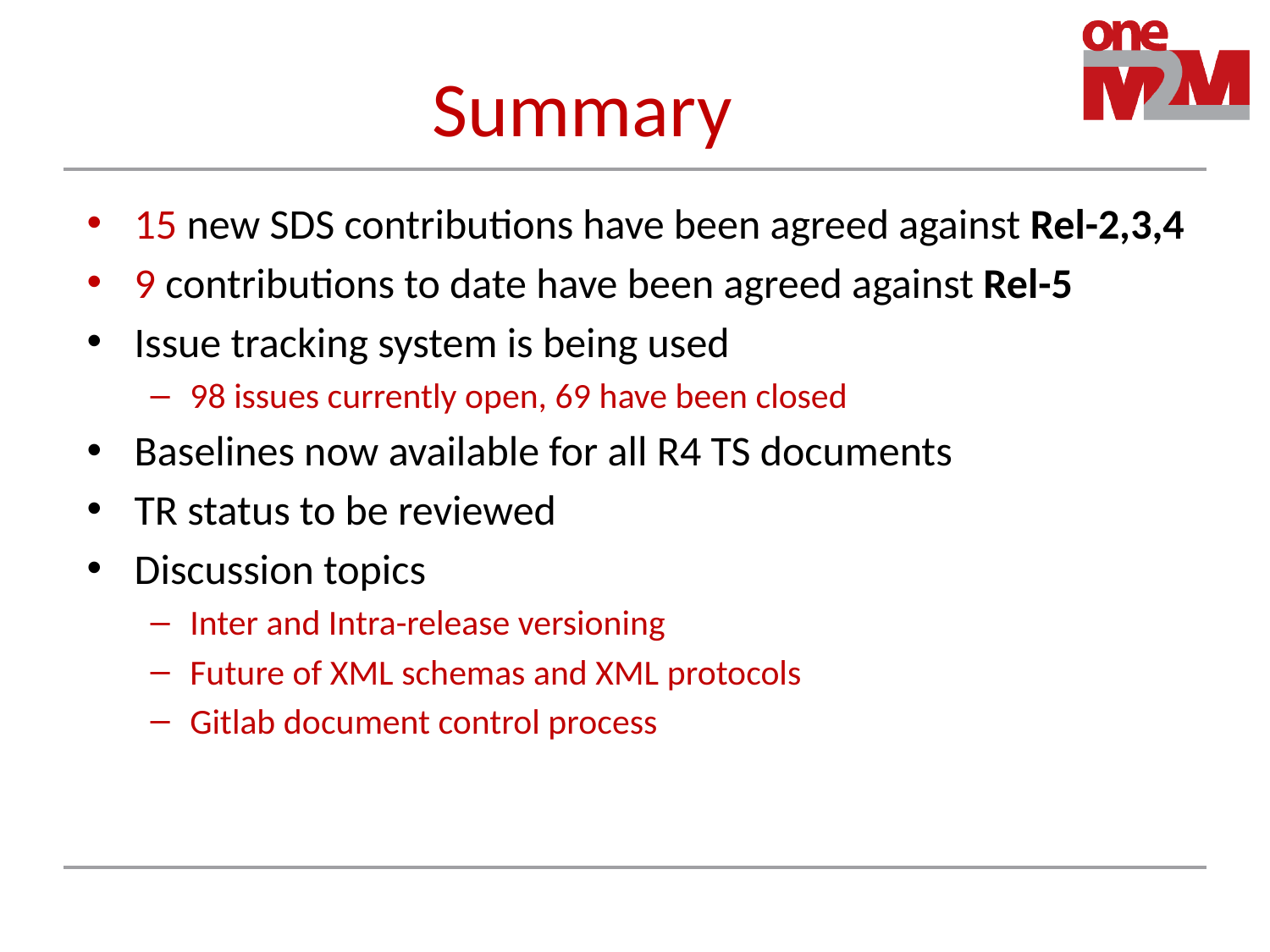

# Summary
15 new SDS contributions have been agreed against Rel-2,3,4
9 contributions to date have been agreed against Rel-5
Issue tracking system is being used
98 issues currently open, 69 have been closed
Baselines now available for all R4 TS documents
TR status to be reviewed
Discussion topics
Inter and Intra-release versioning
Future of XML schemas and XML protocols
Gitlab document control process